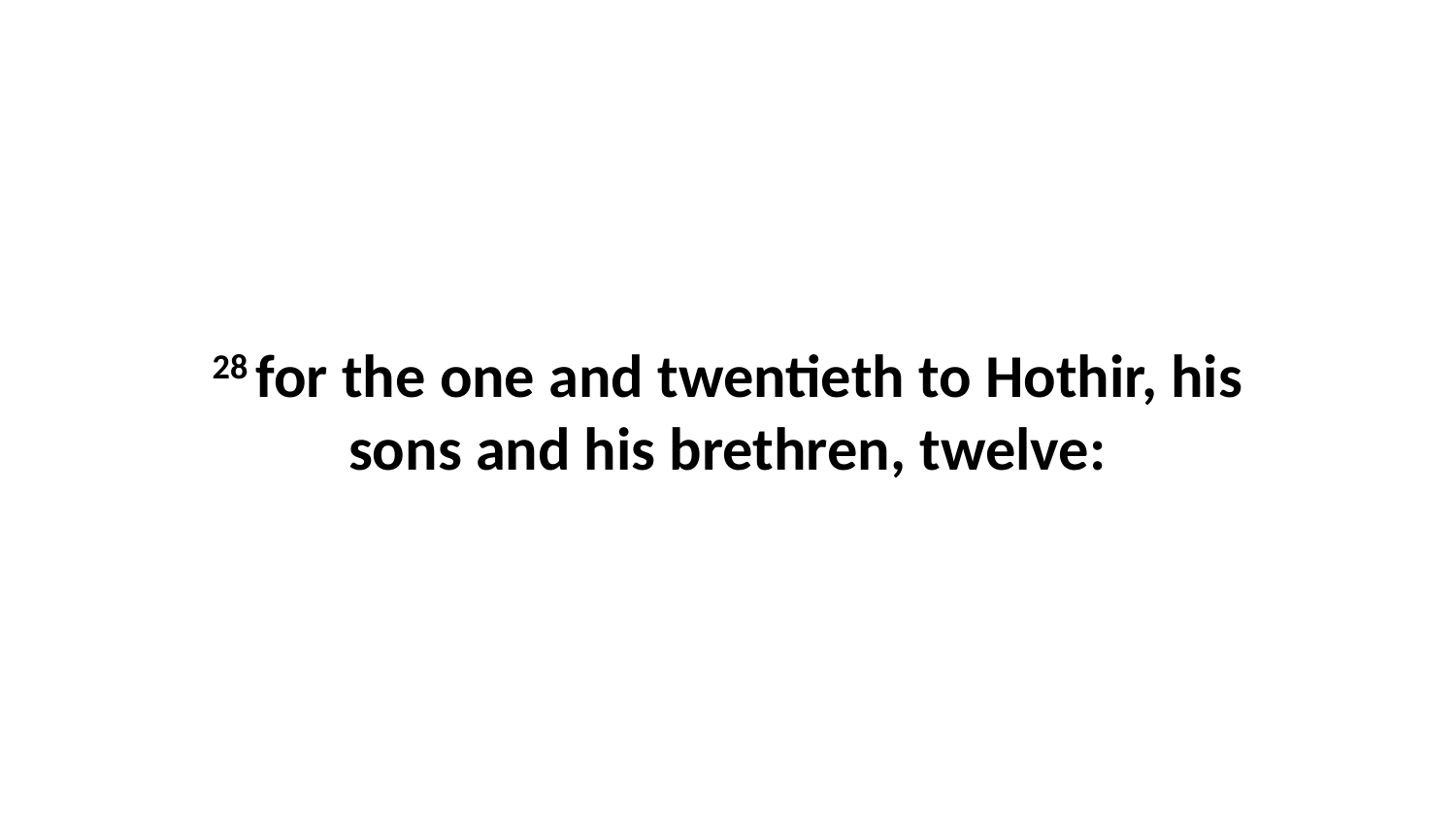

28 for the one and twentieth to Hothir, his sons and his brethren, twelve: